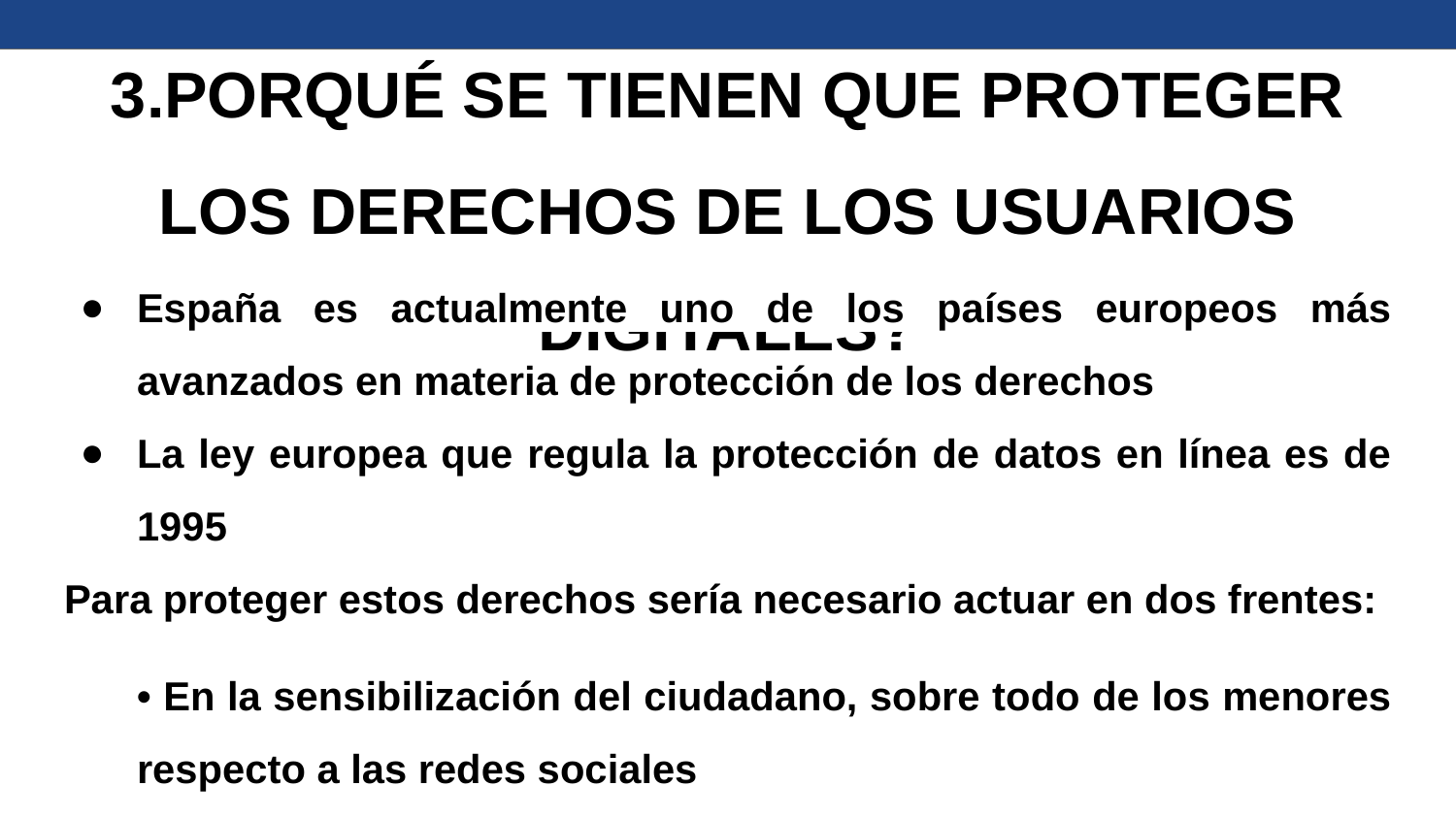

# 3.PORQUÉ SE TIENEN QUE PROTEGER LOS DERECHOS DE LOS USUARIOS DIGITALES?

España es actualmente uno de los países europeos más avanzados en materia de protección de los derechos
La ley europea que regula la protección de datos en línea es de 1995
Para proteger estos derechos sería necesario actuar en dos frentes:
• En la sensibilización del ciudadano, sobre todo de los menores respecto a las redes sociales
• En realizar un mayor control de todos aquellos que están en Internet